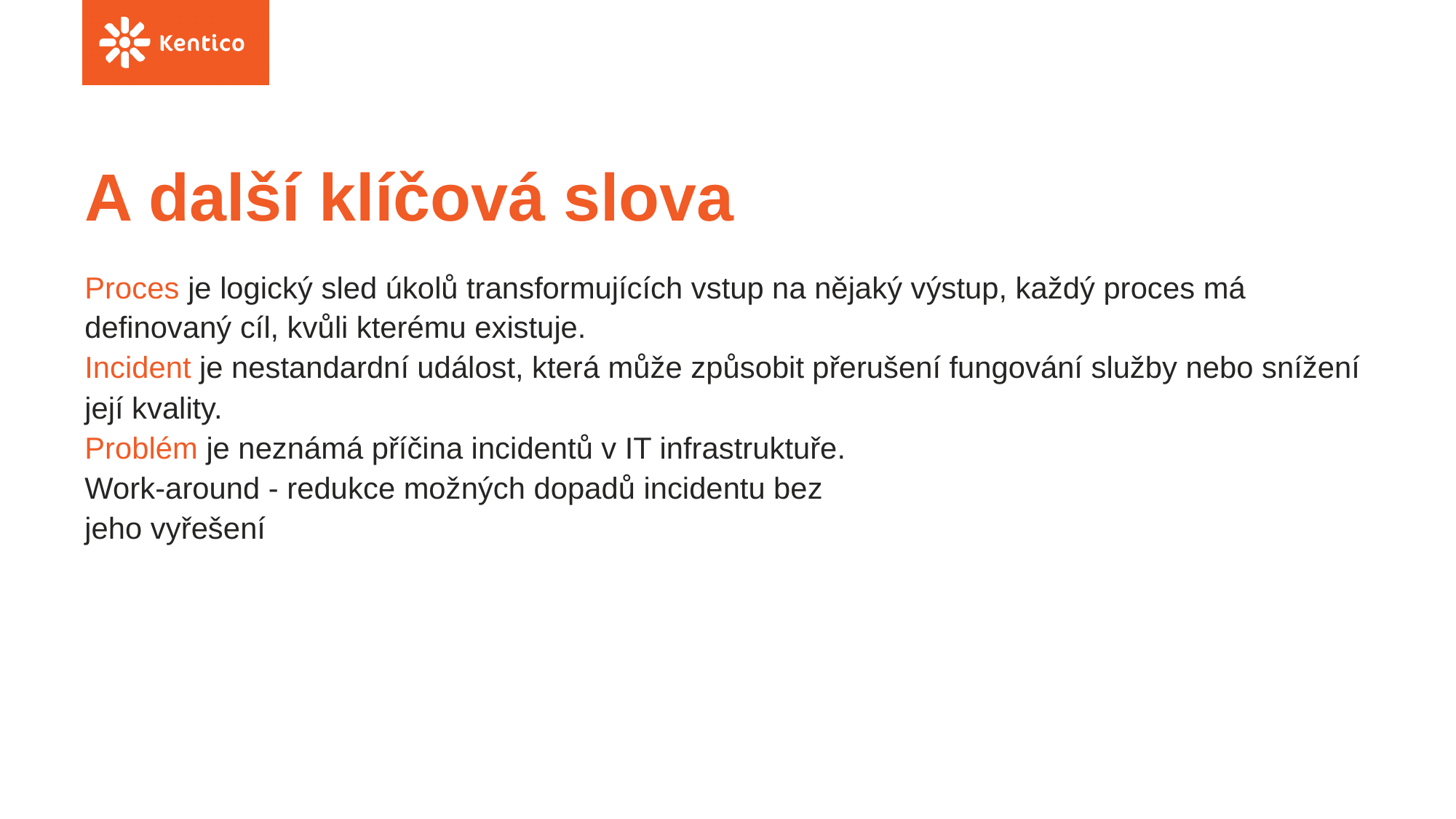

# A další klíčová slova
Proces je logický sled úkolů transformujících vstup na nějaký výstup, každý proces má definovaný cíl, kvůli kterému existuje.
Incident je nestandardní událost, která může způsobit přerušení fungování služby nebo snížení její kvality.
Problém je neznámá příčina incidentů v IT infrastruktuře.
Work-around - redukce možných dopadů incidentu bez
jeho vyřešení